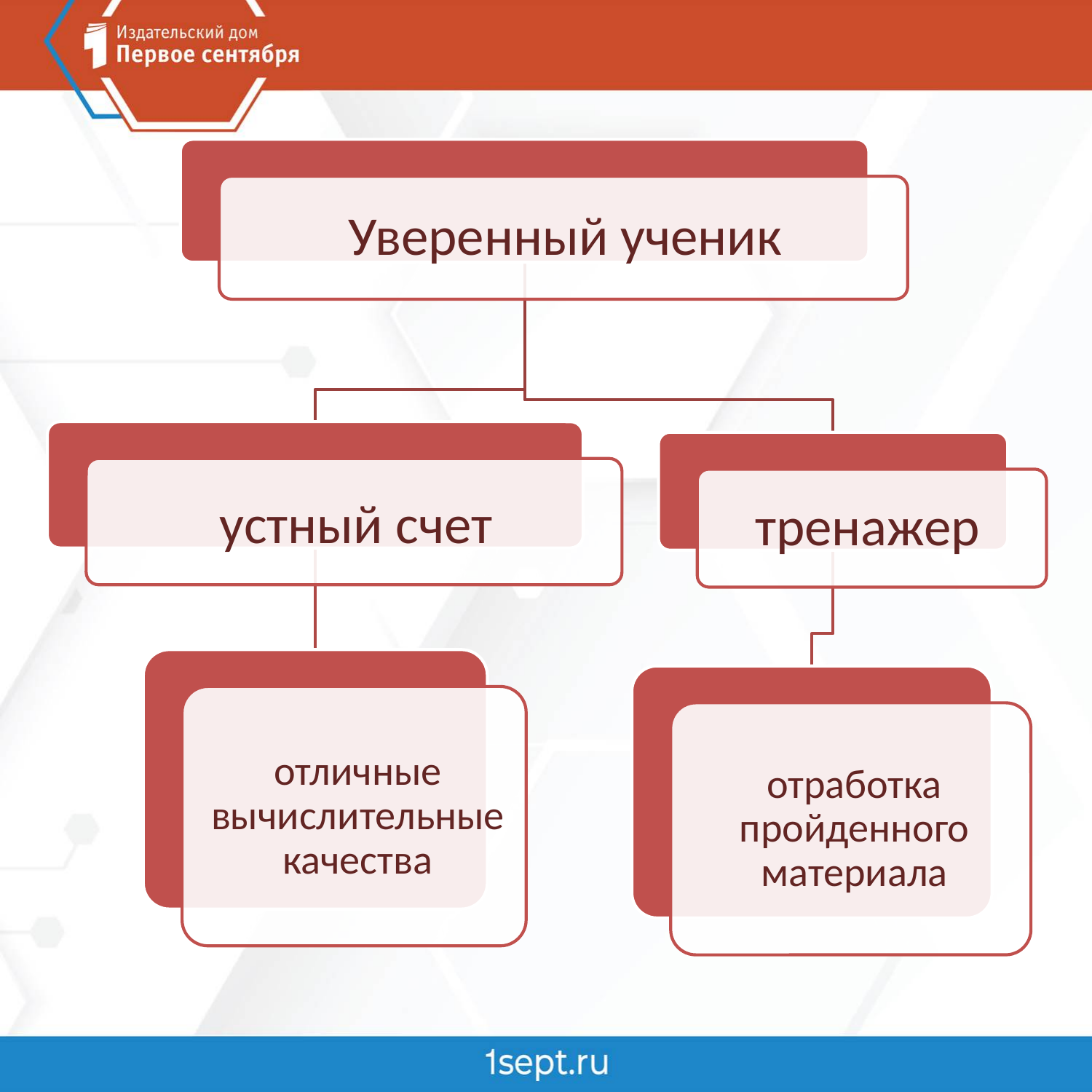

Уверенный ученик
устный счет
отличные вычислительные качества
тренажер
отработка пройденного материала